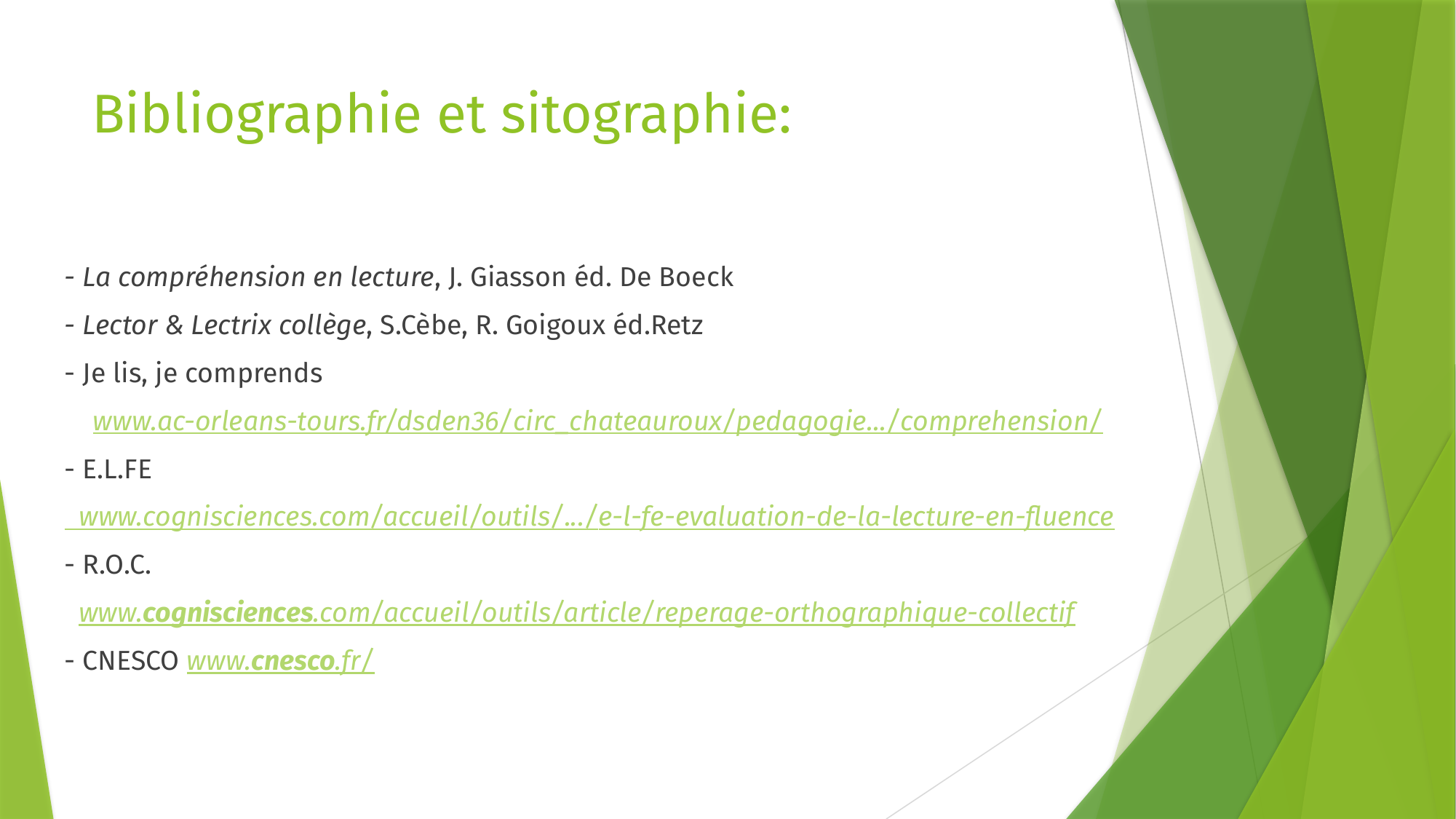

# Bibliographie et sitographie:
- La compréhension en lecture, J. Giasson éd. De Boeck
- Lector & Lectrix collège, S.Cèbe, R. Goigoux éd.Retz
- Je lis, je comprends
    www.ac-orleans-tours.fr/dsden36/circ_chateauroux/pedagogie.../comprehension/
- E.L.FE
  www.cognisciences.com/accueil/outils/.../e-l-fe-evaluation-de-la-lecture-en-fluence
- R.O.C.
  www.cognisciences.com/accueil/outils/article/reperage-orthographique-collectif
- CNESCO www.cnesco.fr/